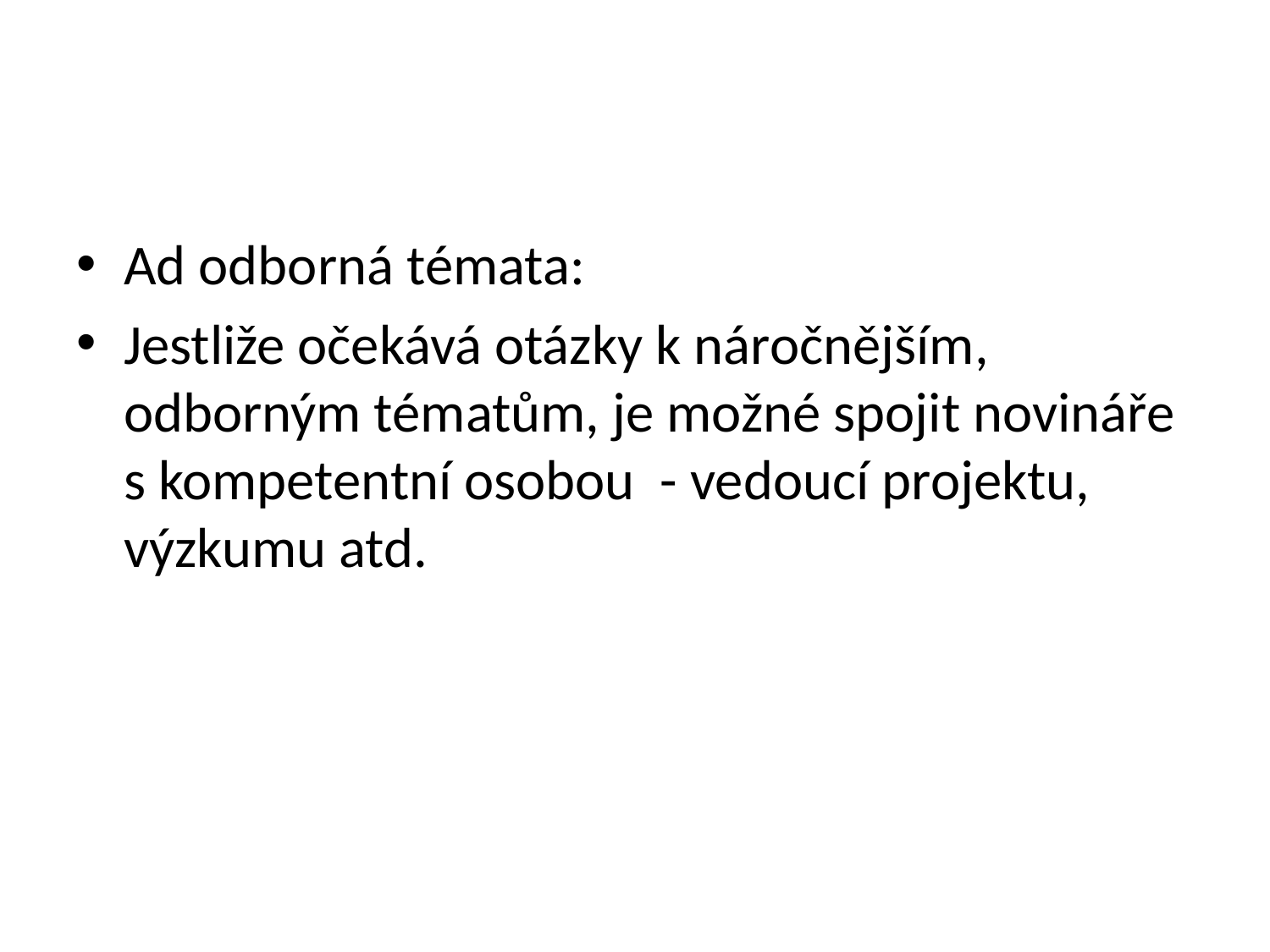

#
Ad odborná témata:
Jestliže očekává otázky k náročnějším, odborným tématům, je možné spojit novináře s kompetentní osobou  - vedoucí projektu, výzkumu atd.